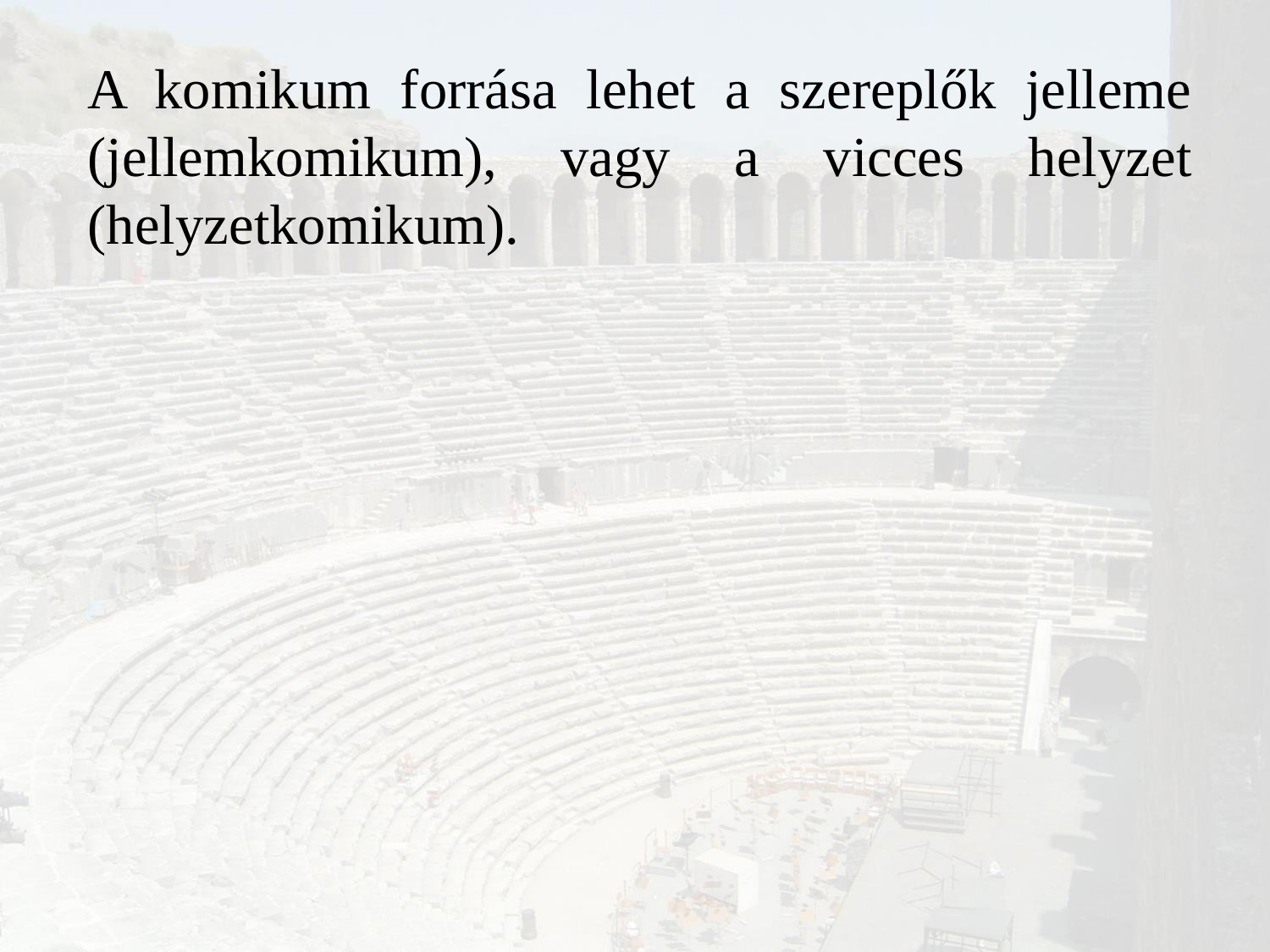

A komikum forrása lehet a szereplők jelleme (jellemkomikum), vagy a vicces helyzet (helyzetkomikum).